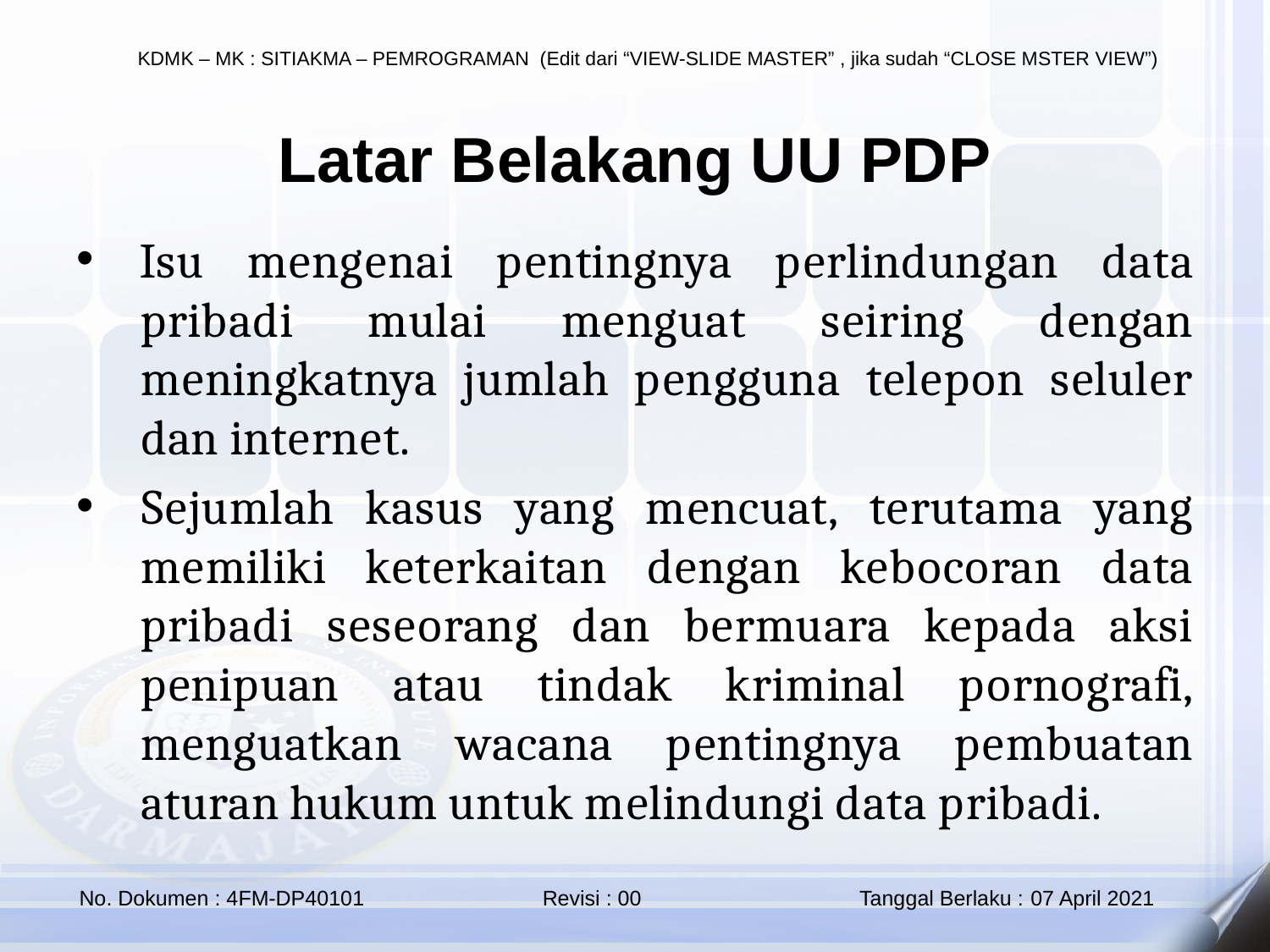

Latar Belakang UU PDP
Isu mengenai pentingnya perlindungan data pribadi mulai menguat seiring dengan meningkatnya jumlah pengguna telepon seluler dan internet.
Sejumlah kasus yang mencuat, terutama yang memiliki keterkaitan dengan kebocoran data pribadi seseorang dan bermuara kepada aksi penipuan atau tindak kriminal pornografi, menguatkan wacana pentingnya pembuatan aturan hukum untuk melindungi data pribadi.